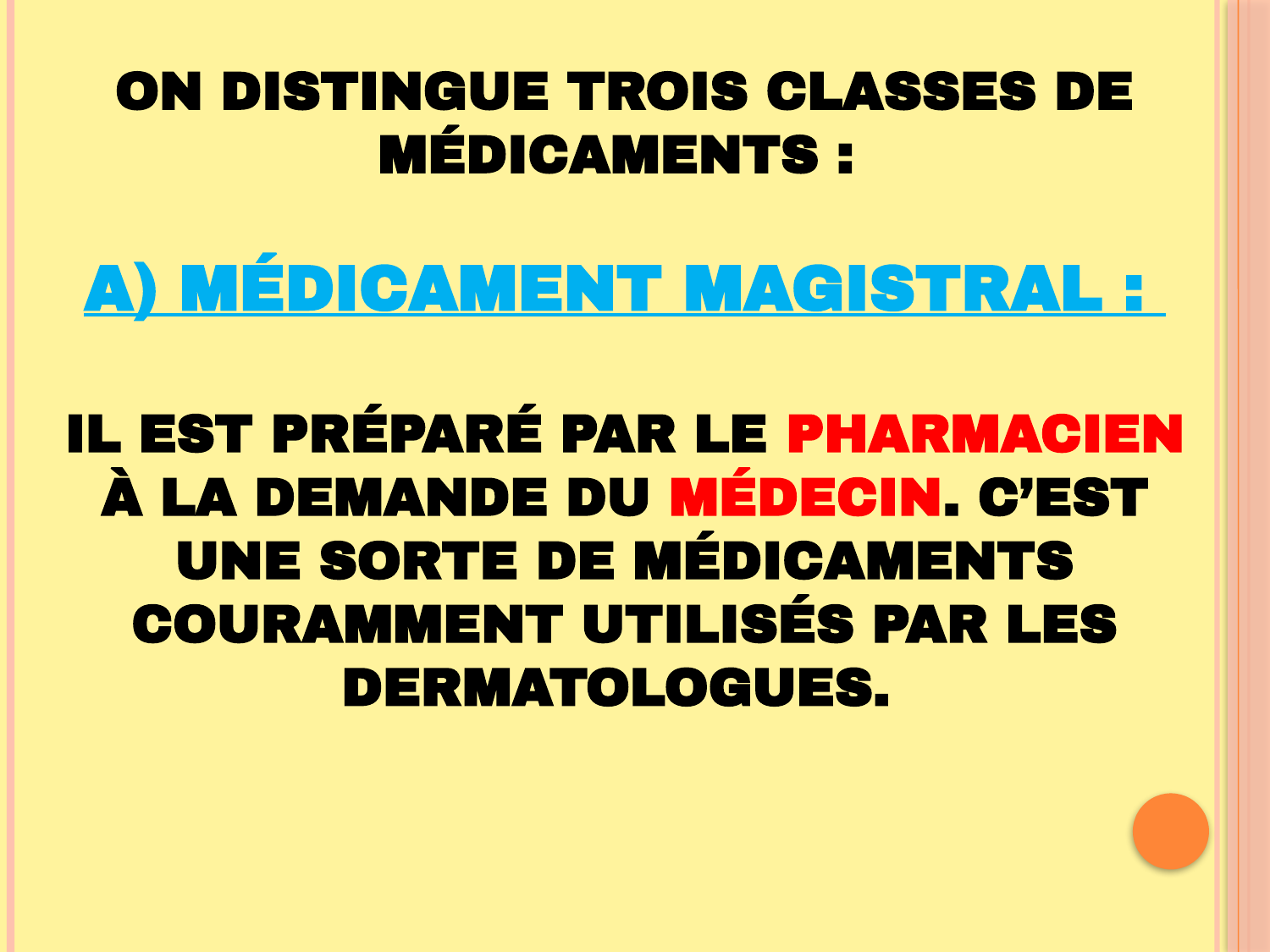

# on distingue trois classes de médicaments : a) MÉDICAMENT MAGISTRAL : il est préparé par le pharmacien à la demande du médecin. c’est une sorte de médicaments couramment utilisés par les dermatologues.